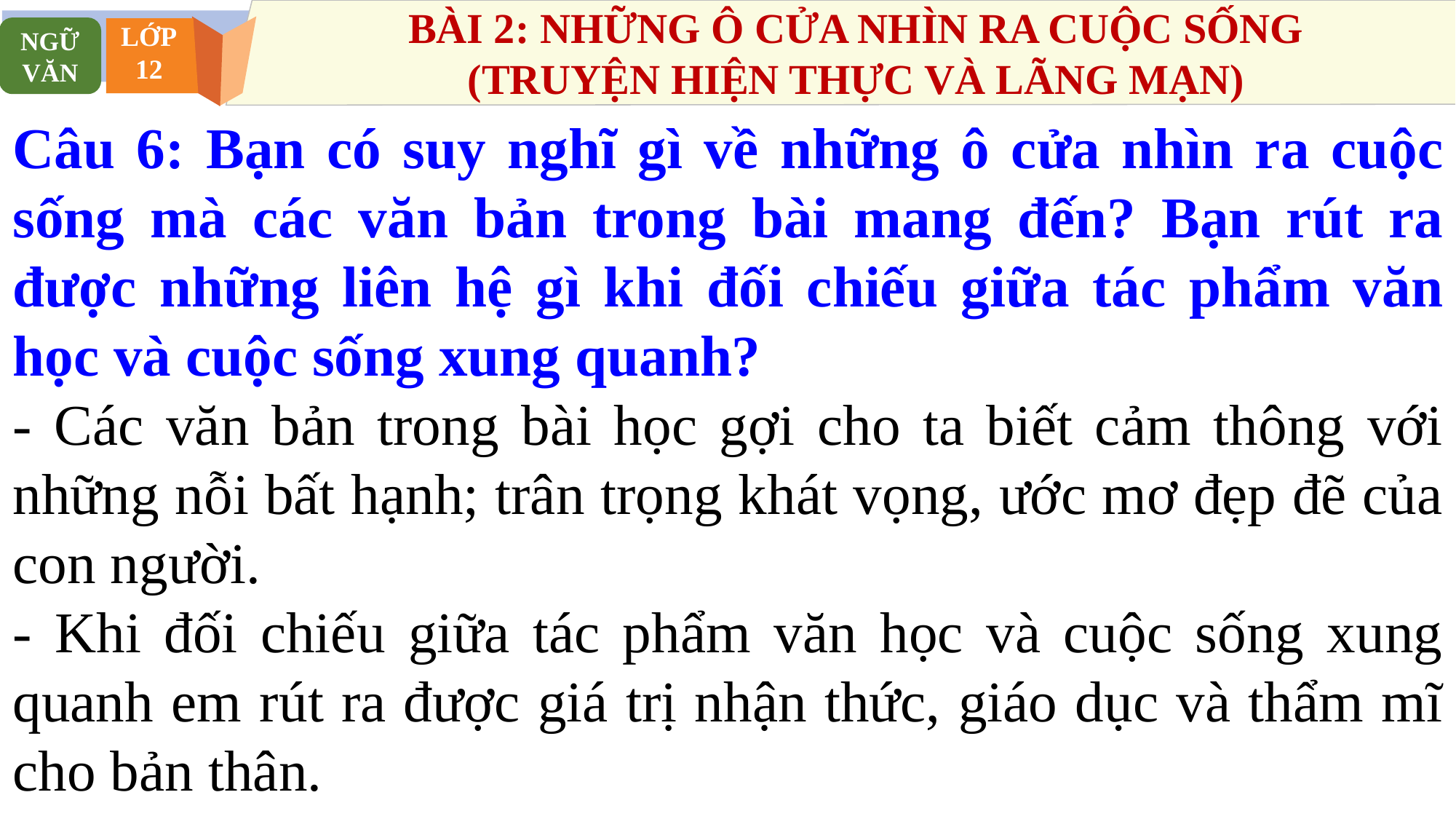

BÀI 2: NHỮNG Ô CỬA NHÌN RA CUỘC SỐNG
(TRUYỆN HIỆN THỰC VÀ LÃNG MẠN)

NGỮ VĂN

LỚP
12
Câu 6: Bạn có suy nghĩ gì về những ô cửa nhìn ra cuộc sống mà các văn bản trong bài mang đến? Bạn rút ra được những liên hệ gì khi đối chiếu giữa tác phẩm văn học và cuộc sống xung quanh?
- Các văn bản trong bài học gợi cho ta biết cảm thông với những nỗi bất hạnh; trân trọng khát vọng, ước mơ đẹp đẽ của con người.
- Khi đối chiếu giữa tác phẩm văn học và cuộc sống xung quanh em rút ra được giá trị nhận thức, giáo dục và thẩm mĩ cho bản thân.